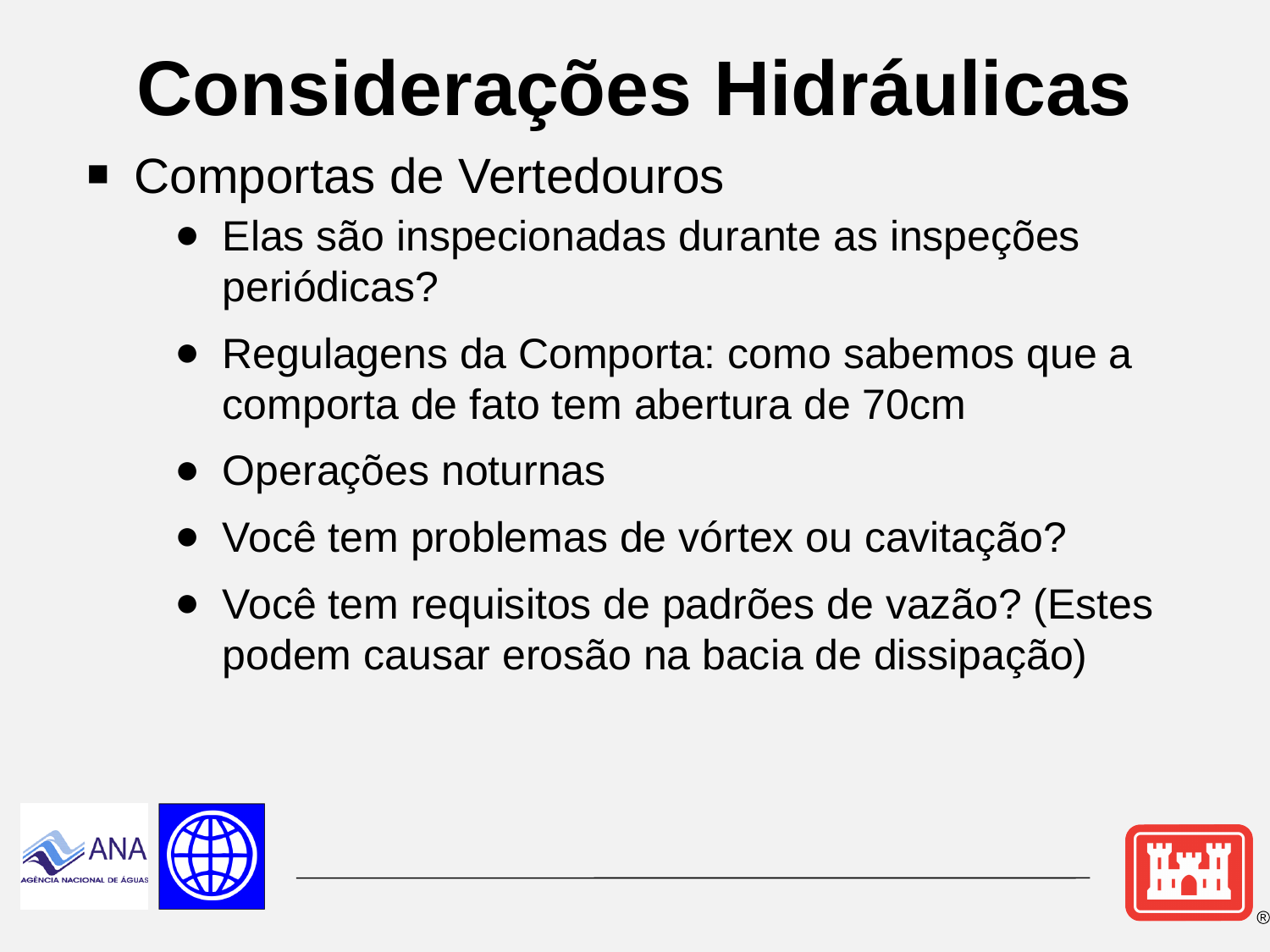

# Considerações Hidráulicas
Comportas de Vertedouros
Elas são inspecionadas durante as inspeções periódicas?
Regulagens da Comporta: como sabemos que a comporta de fato tem abertura de 70cm
Operações noturnas
Você tem problemas de vórtex ou cavitação?
Você tem requisitos de padrões de vazão? (Estes podem causar erosão na bacia de dissipação)